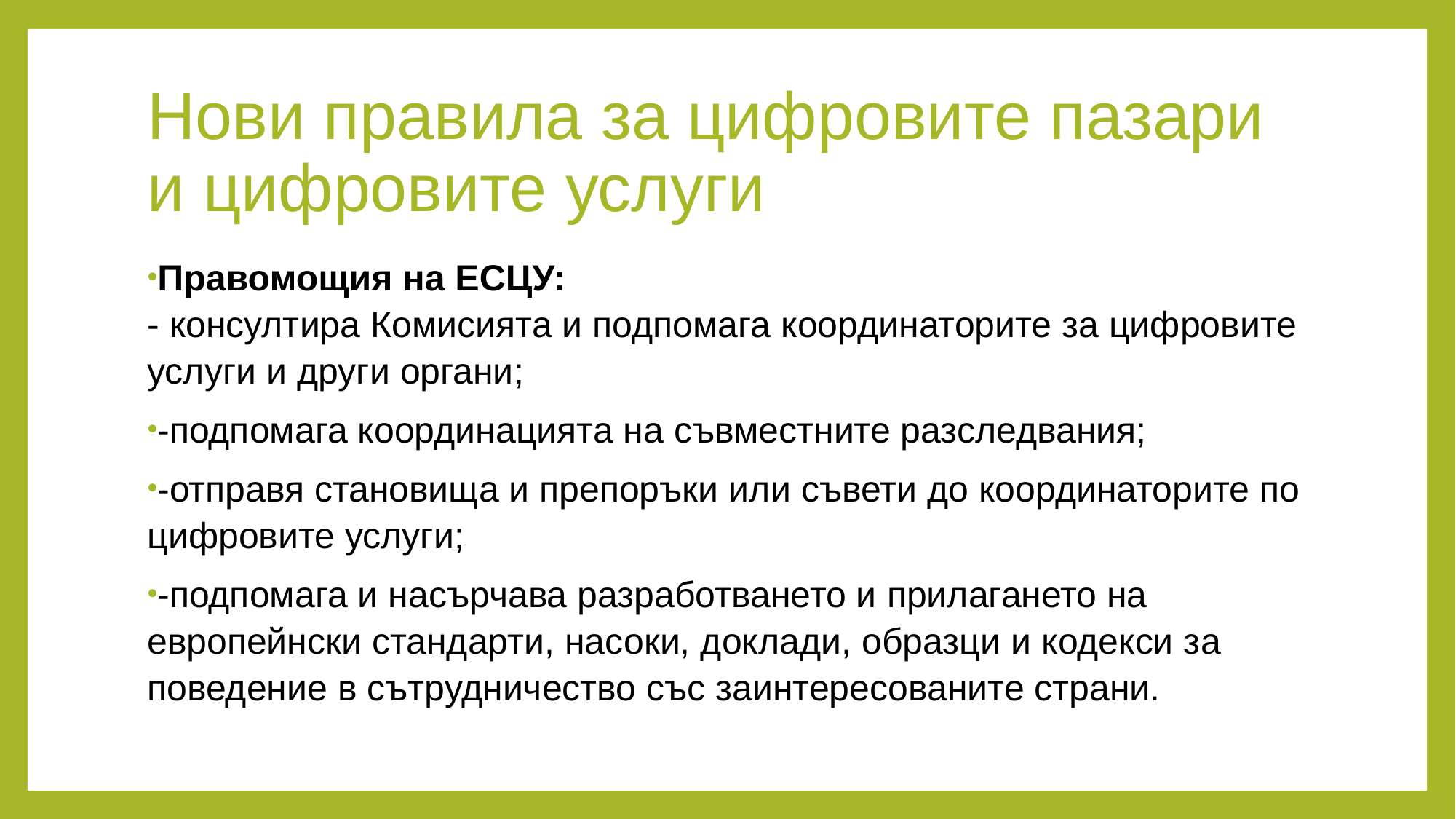

# Нови правила за цифровите пазари и цифровите услуги
Правомощия на ЕСЦУ:
- консултира Комисията и подпомага координаторите за цифровите услуги и други органи;
-подпомага координацията на съвместните разследвания;
-отправя становища и препоръки или съвети до координаторите по цифровите услуги;
-подпомага и насърчава разработването и прилагането на европейнски стандарти, насоки, доклади, образци и кодекси за поведение в сътрудничество със заинтересованите страни.